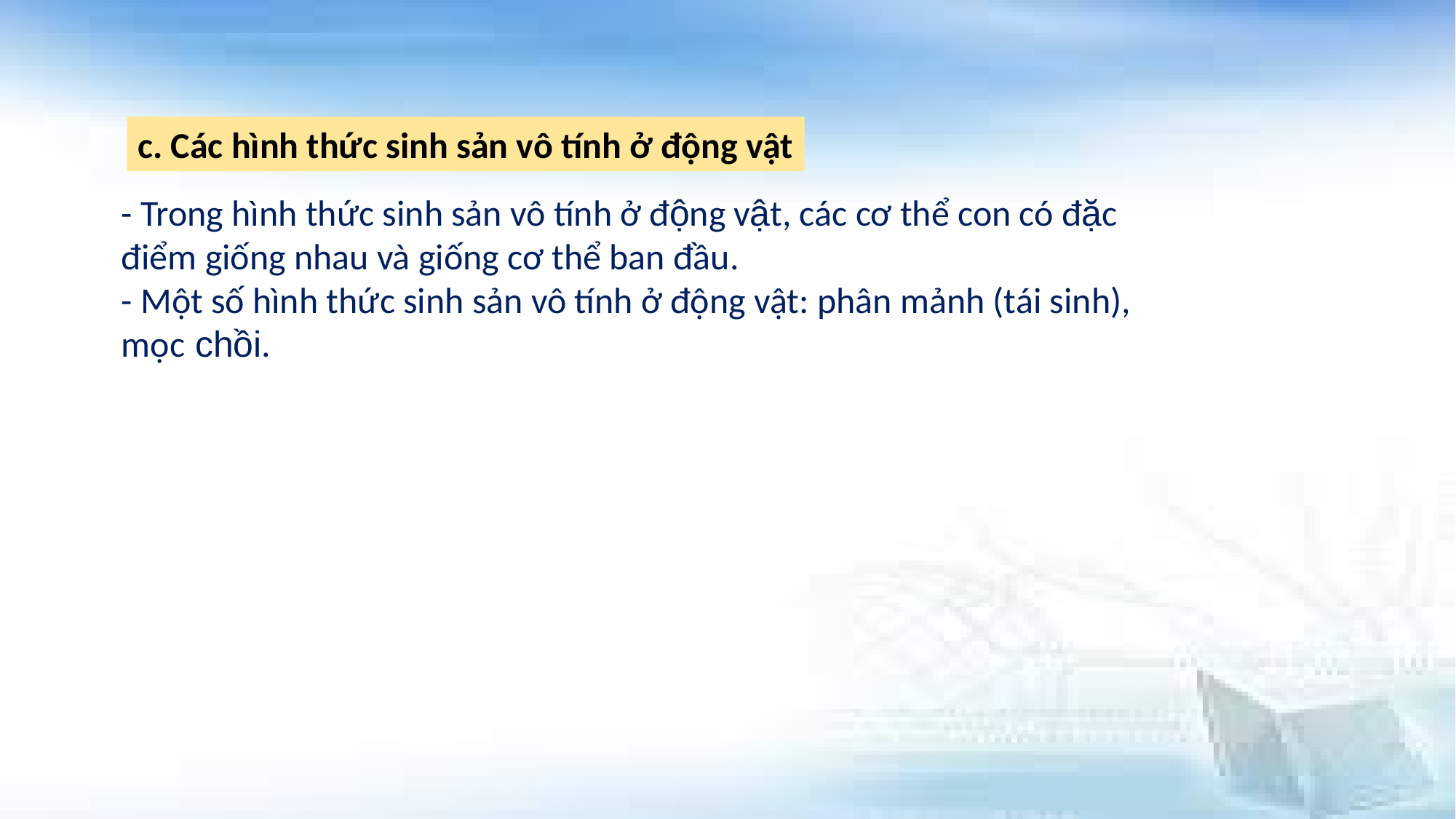

c. Các hình thức sinh sản vô tính ở động vật
- Trong hình thức sinh sản vô tính ở động vật, các cơ thể con có đặc điểm giống nhau và giống cơ thể ban đầu.
- Một số hình thức sinh sản vô tính ở động vật: phân mảnh (tái sinh), mọc chồi.